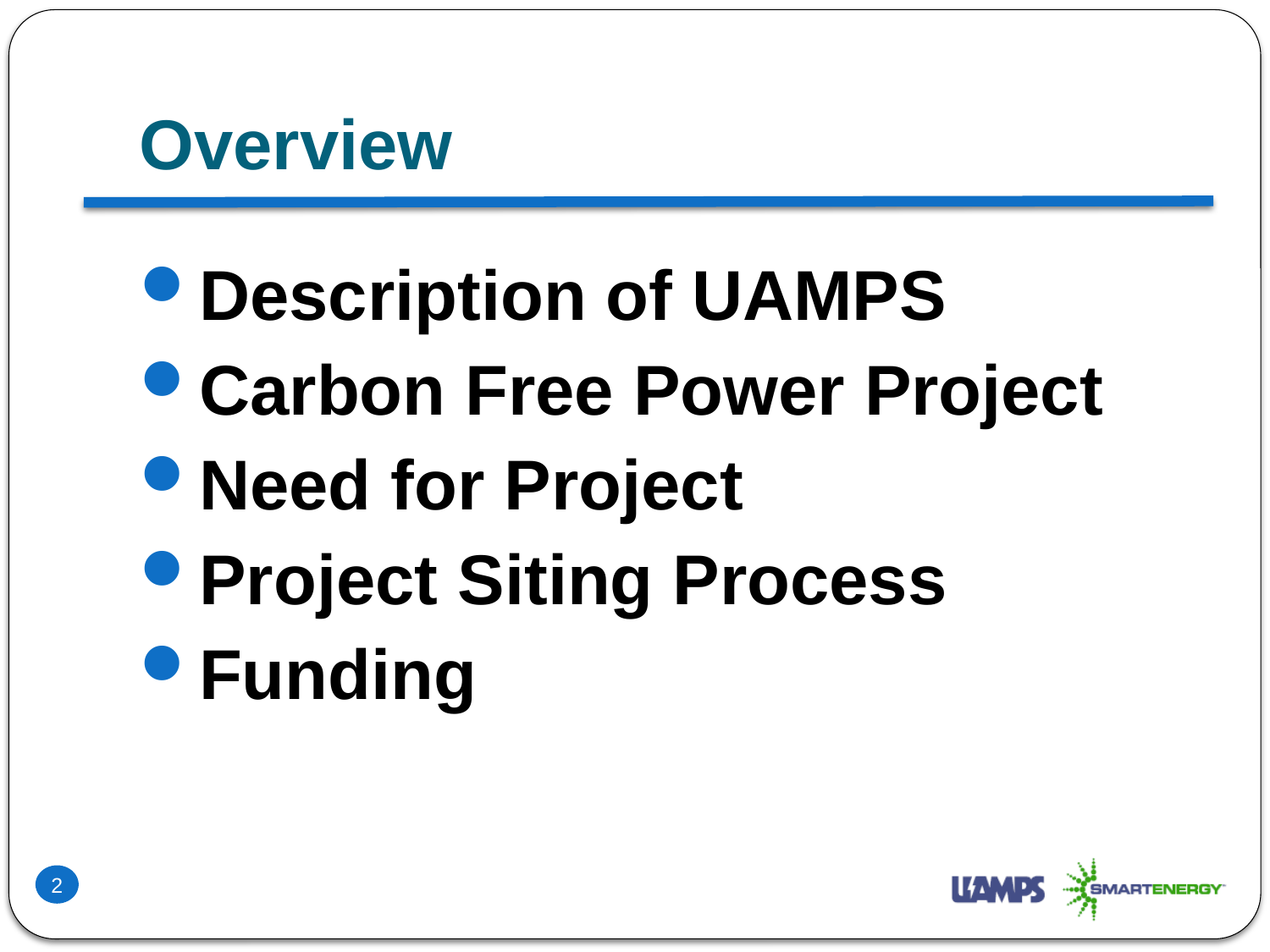

# Overview
Description of UAMPS
Carbon Free Power Project
Need for Project
Project Siting Process
Funding